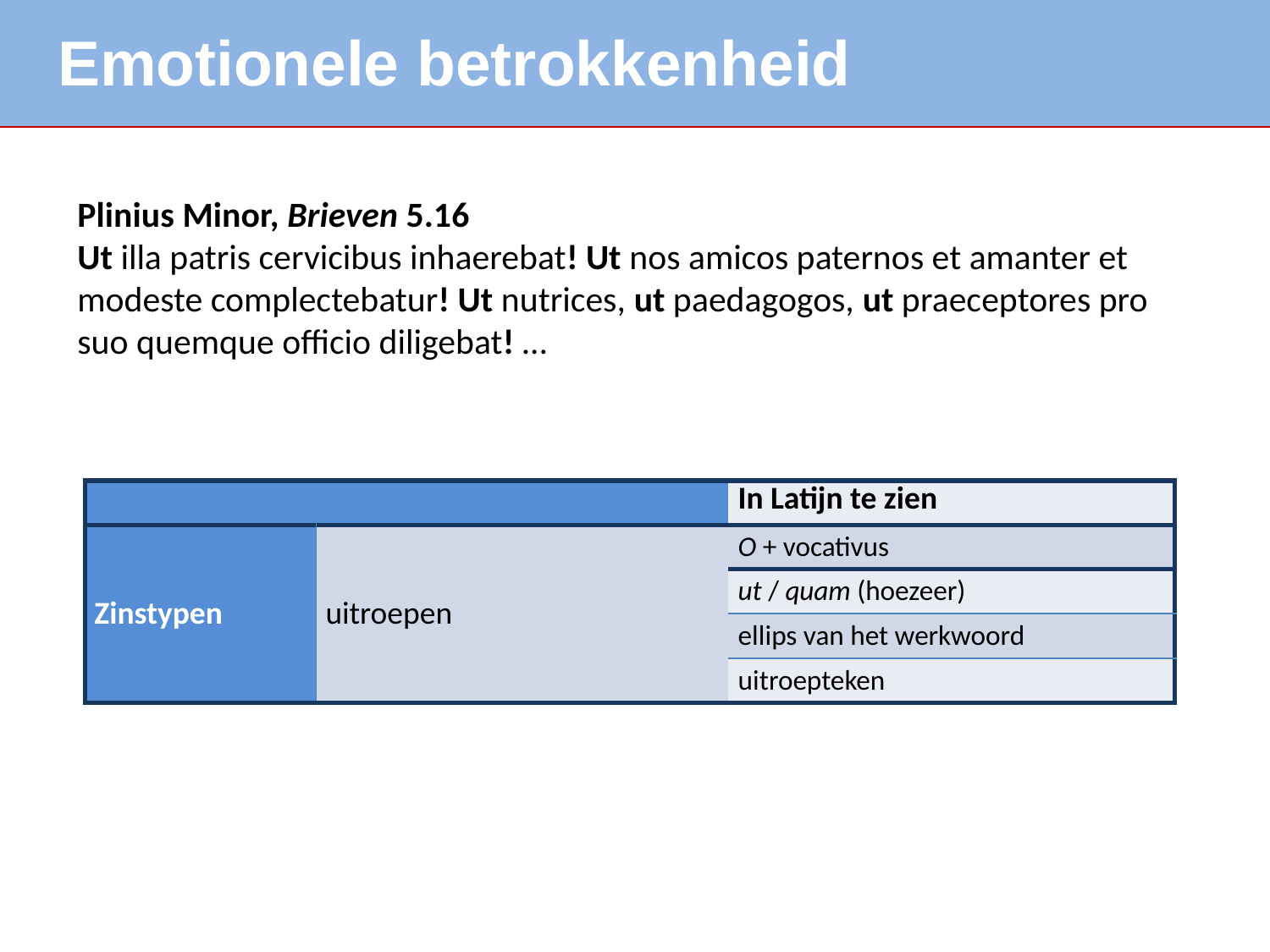

Emotionele betrokkenheid
Plinius Minor, Brieven 5.16
Ut illa patris cervicibus inhaerebat! Ut nos amicos paternos et amanter et modeste complectebatur! Ut nutrices, ut paedagogos, ut praeceptores pro suo quemque officio diligebat! …
|  |  | In Latijn te zien |
| --- | --- | --- |
| Zinstypen | uitroepen | O + vocativus |
|  |  | ut / quam (hoezeer) |
|  |  | ellips van het werkwoord |
|  |  | uitroepteken |